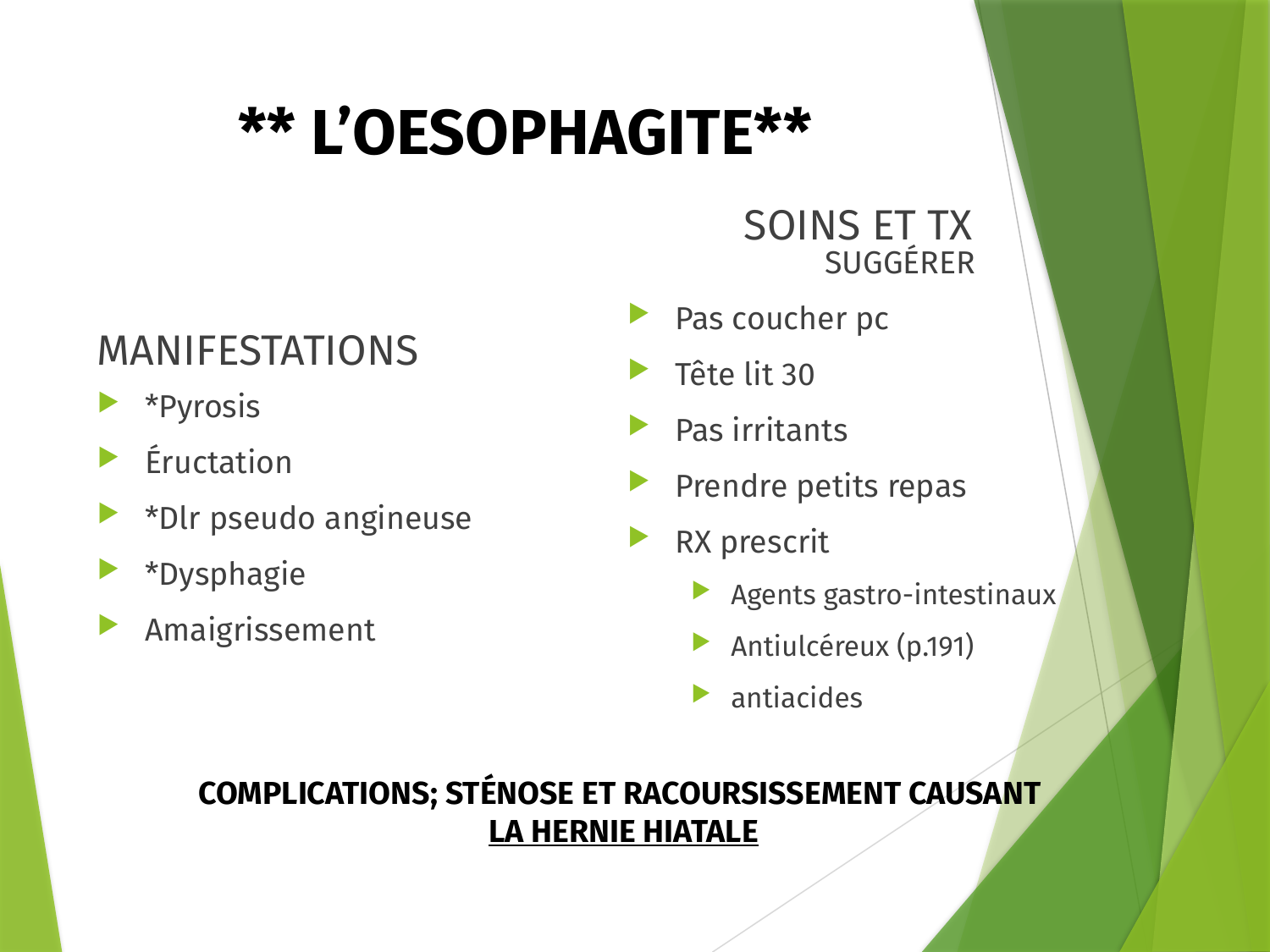

# ** L’OESOPHAGITE**
SOINS ET TX
SUGGÉRER
Pas coucher pc
Tête lit 30
Pas irritants
Prendre petits repas
RX prescrit
Agents gastro-intestinaux
Antiulcéreux (p.191)
antiacides

MANIFESTATIONS
*Pyrosis
Éructation
*Dlr pseudo angineuse
*Dysphagie
Amaigrissement
COMPLICATIONS; STÉNOSE ET RACOURSISSEMENT CAUSANT
 LA HERNIE HIATALE